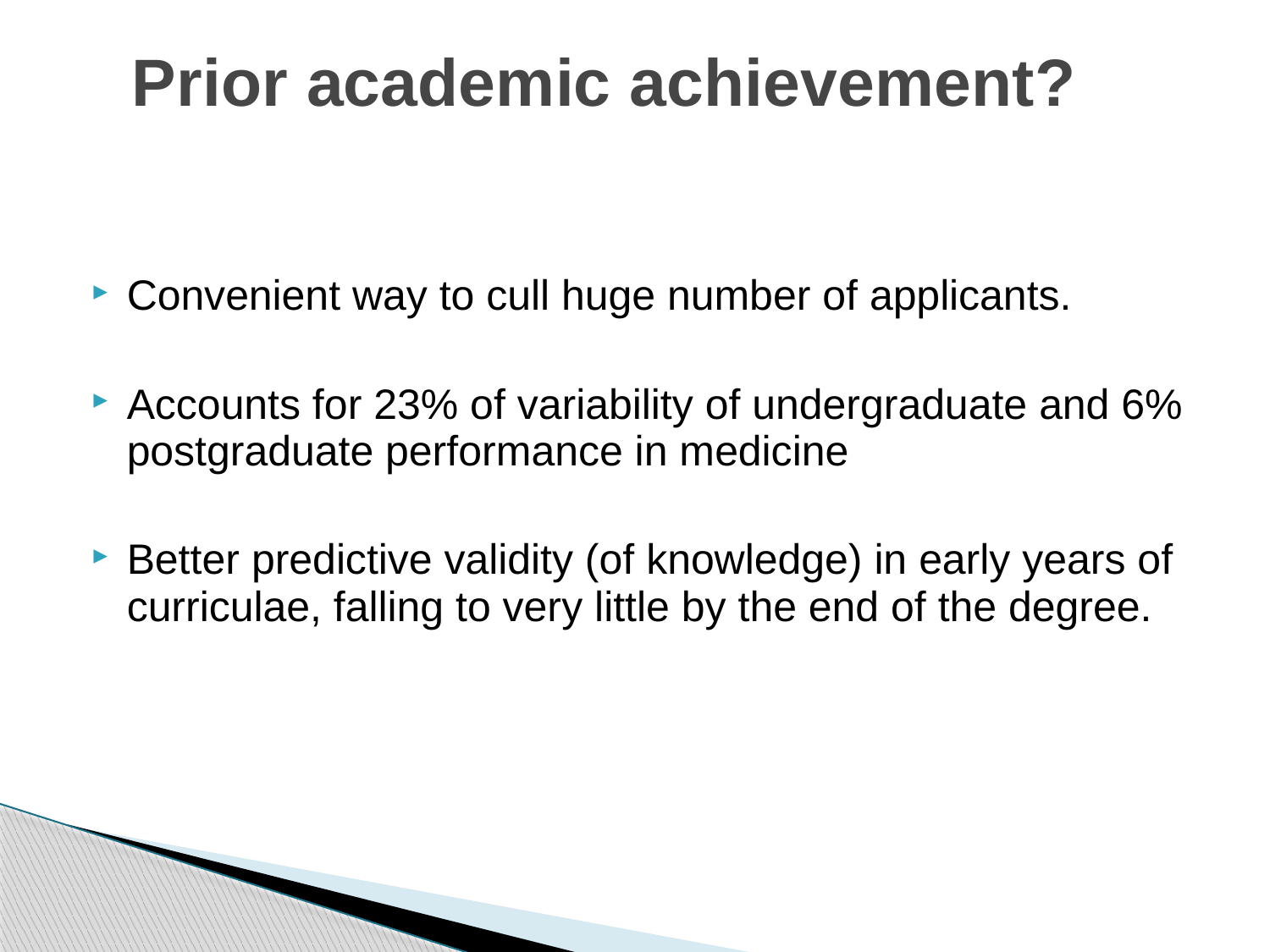

# Prior academic achievement?

Convenient way to cull huge number of applicants.

Accounts for 23% of variability of undergraduate and 6% postgraduate performance in medicine

Better predictive validity (of knowledge) in early years of curriculae, falling to very little by the end of the degree.